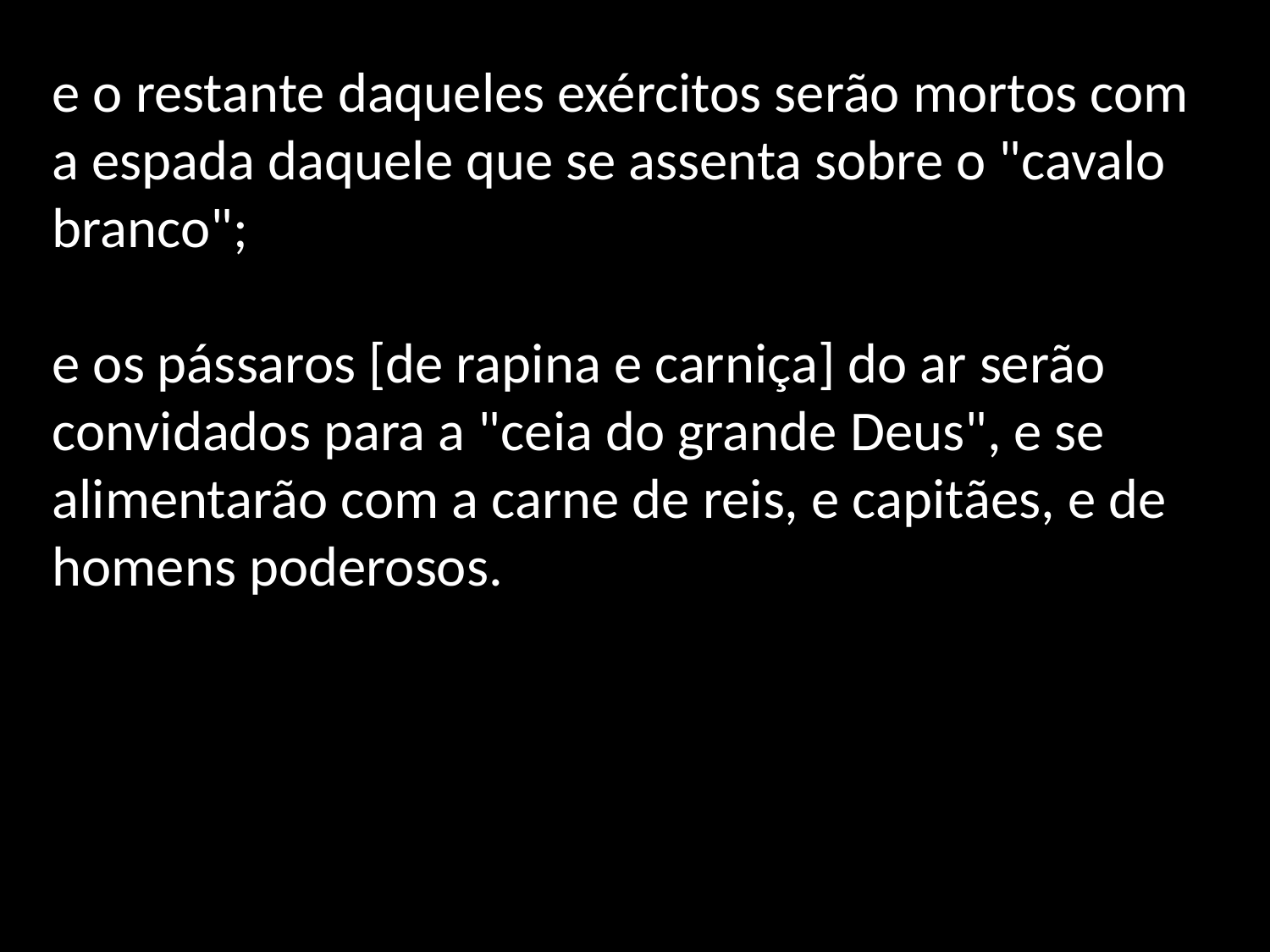

e o restante daqueles exércitos serão mortos com a espada daquele que se assenta sobre o "cavalo branco";
e os pássaros [de rapina e carniça] do ar serão convidados para a "ceia do grande Deus", e se alimentarão com a carne de reis, e capitães, e de homens poderosos.